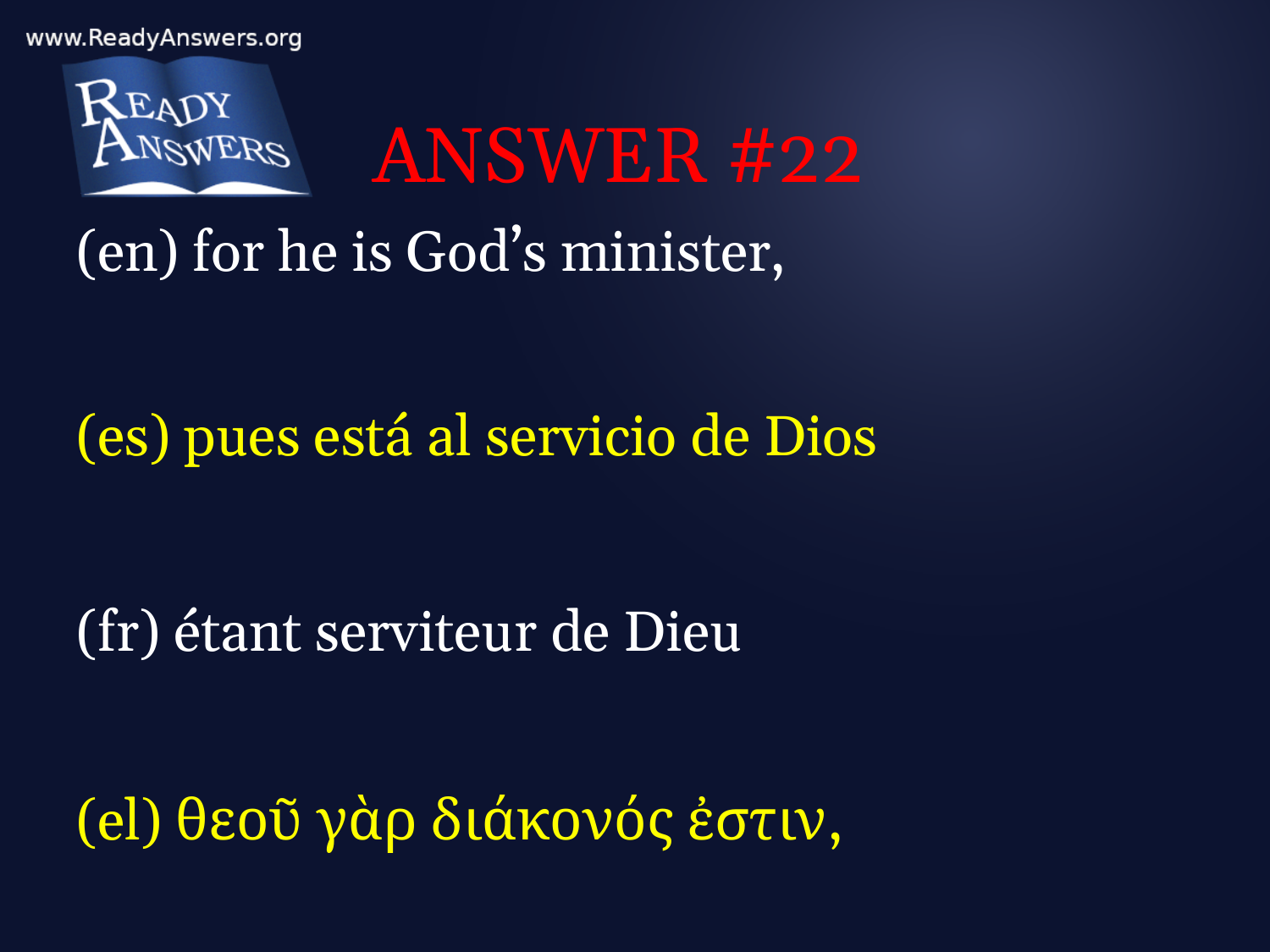

# ANSWER #22
(en) for he is God’s minister,
(es) pues está al servicio de Dios
(fr) étant serviteur de Dieu
(el) θεοῦ γὰρ διάκονός ἐστιν,